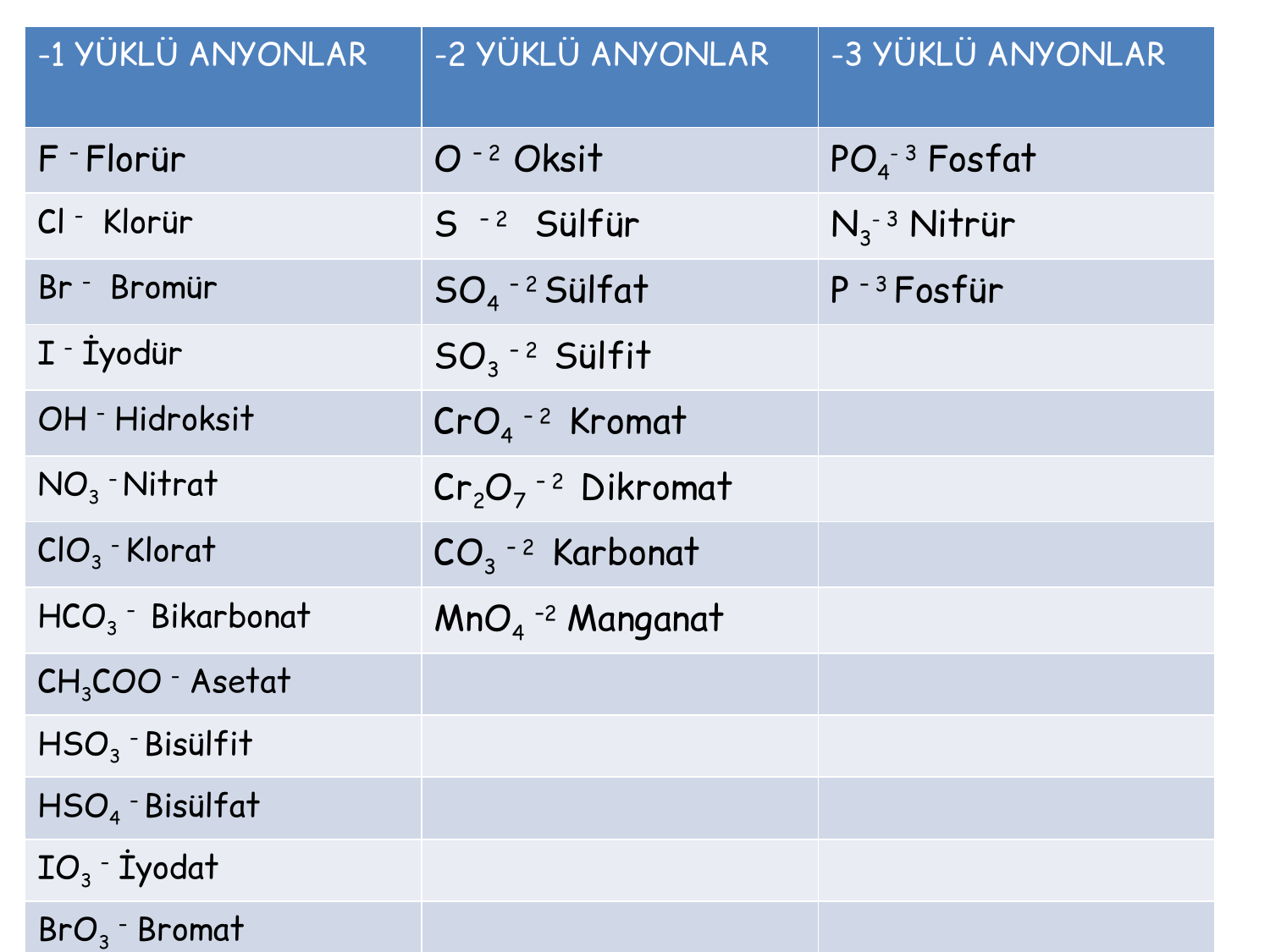

| -1 YÜKLÜ ANYONLAR | -2 YÜKLÜ ANYONLAR | -3 YÜKLÜ ANYONLAR |
| --- | --- | --- |
| F – Florür | O – 2 Oksit | PO4- 3 Fosfat |
| Cl – Klorür | S – 2 Sülfür | N3- 3 Nitrür |
| Br – Bromür | SO4 – 2 Sülfat | P – 3 Fosfür |
| I – İyodür | SO3 – 2 Sülfit |  |
| OH – Hidroksit | CrO4 – 2 Kromat |  |
| NO3 – Nitrat | Cr2O7 – 2 Dikromat |  |
| ClO3 – Klorat | CO3 – 2 Karbonat |  |
| HCO3 – Bikarbonat | MnO4 –2 Manganat |  |
| CH3COO – Asetat |  |  |
| HSO3 – Bisülfit |  |  |
| HSO4 – Bisülfat |  |  |
| IO3 – İyodat |  |  |
| BrO3 – Bromat |  |  |
| MnO4 – Permanganat |  |  |